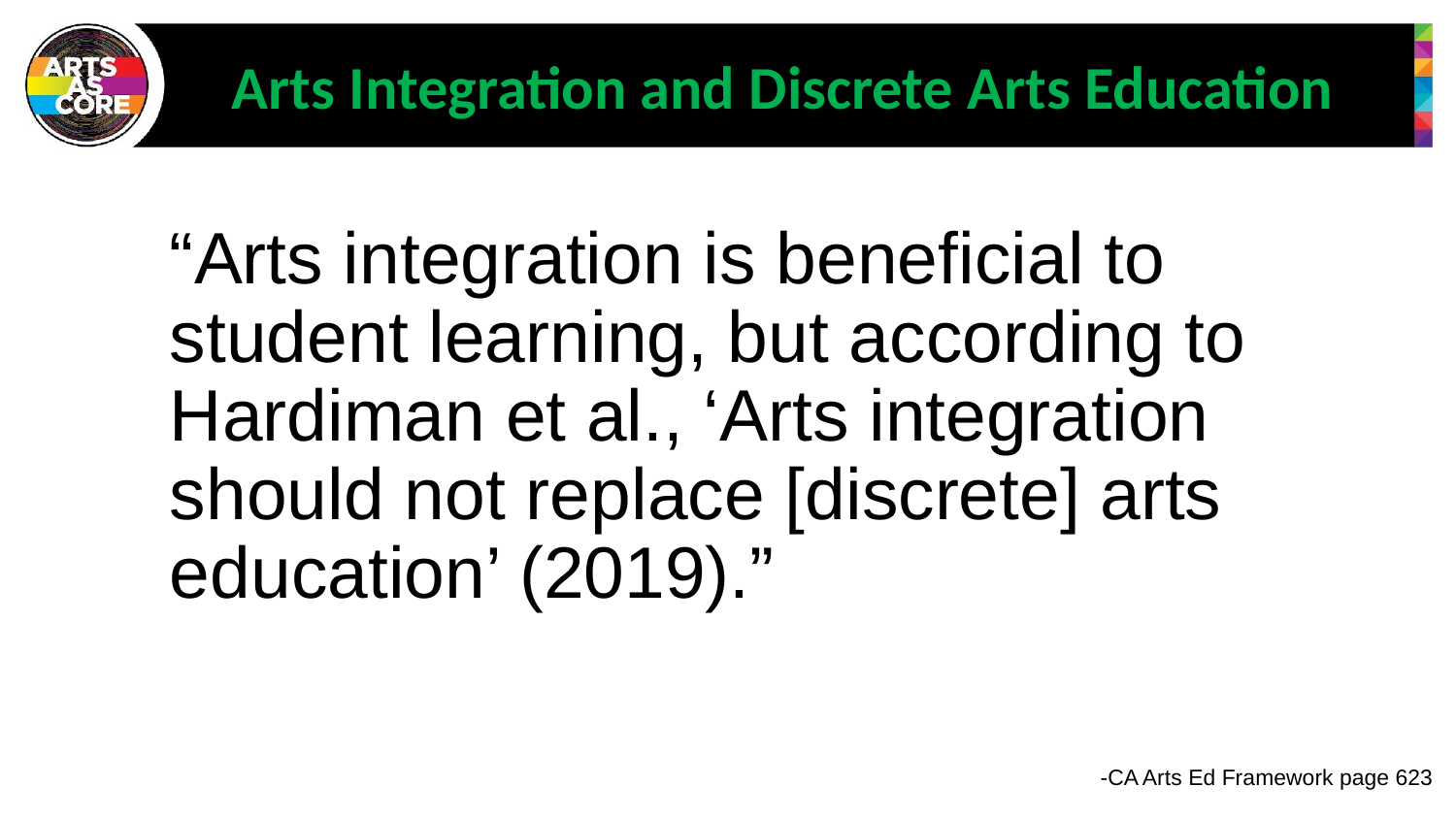

# Arts Integration and Discrete Arts Education
“Arts integration is beneficial to student learning, but according to Hardiman et al., ‘Arts integration should not replace [discrete] arts education’ (2019).”

-CA Arts Ed Framework page 623